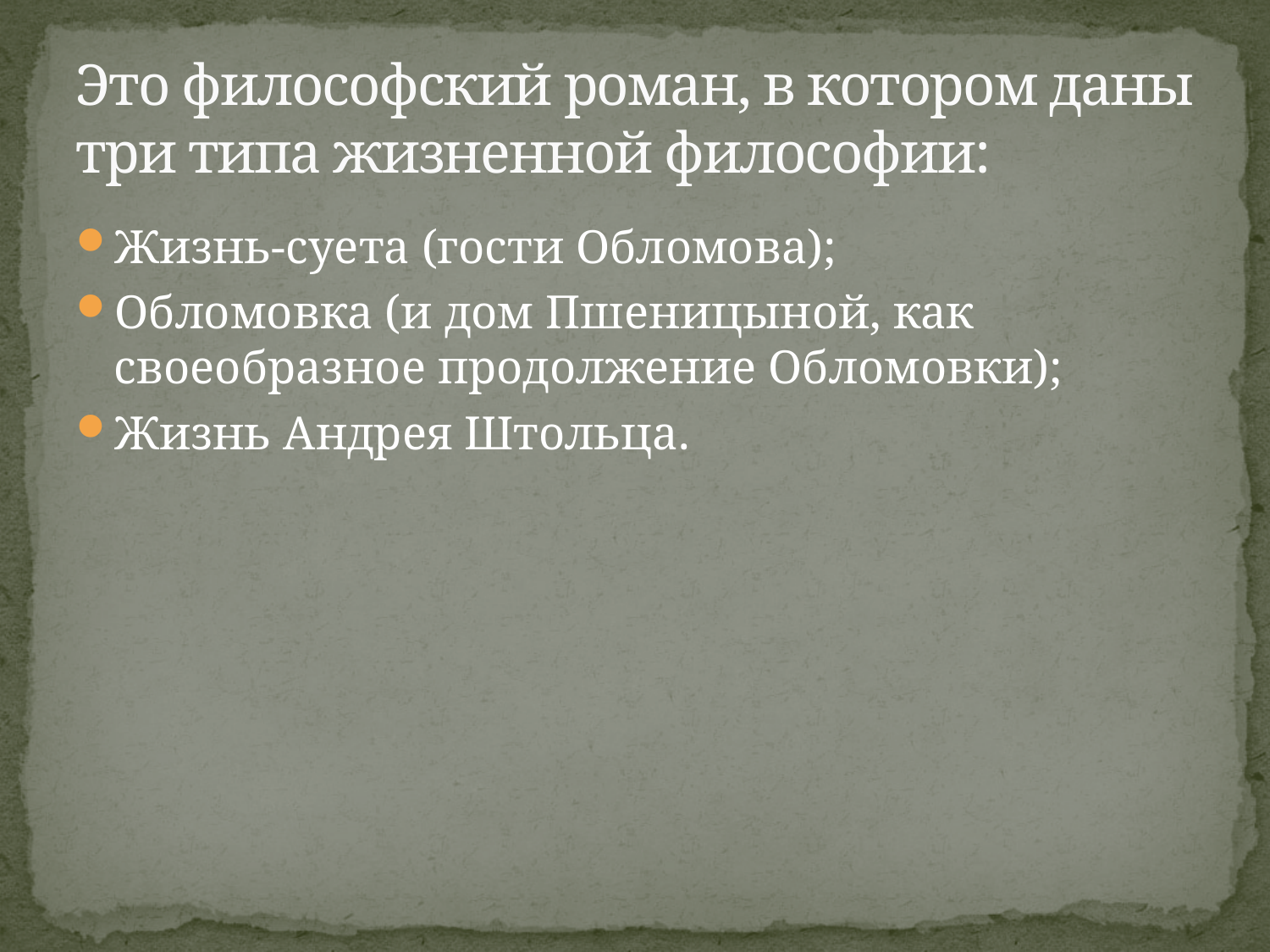

# Это философский роман, в котором даны три типа жизненной философии:
Жизнь-суета (гости Обломова);
Обломовка (и дом Пшеницыной, как своеобразное продолжение Обломовки);
Жизнь Андрея Штольца.